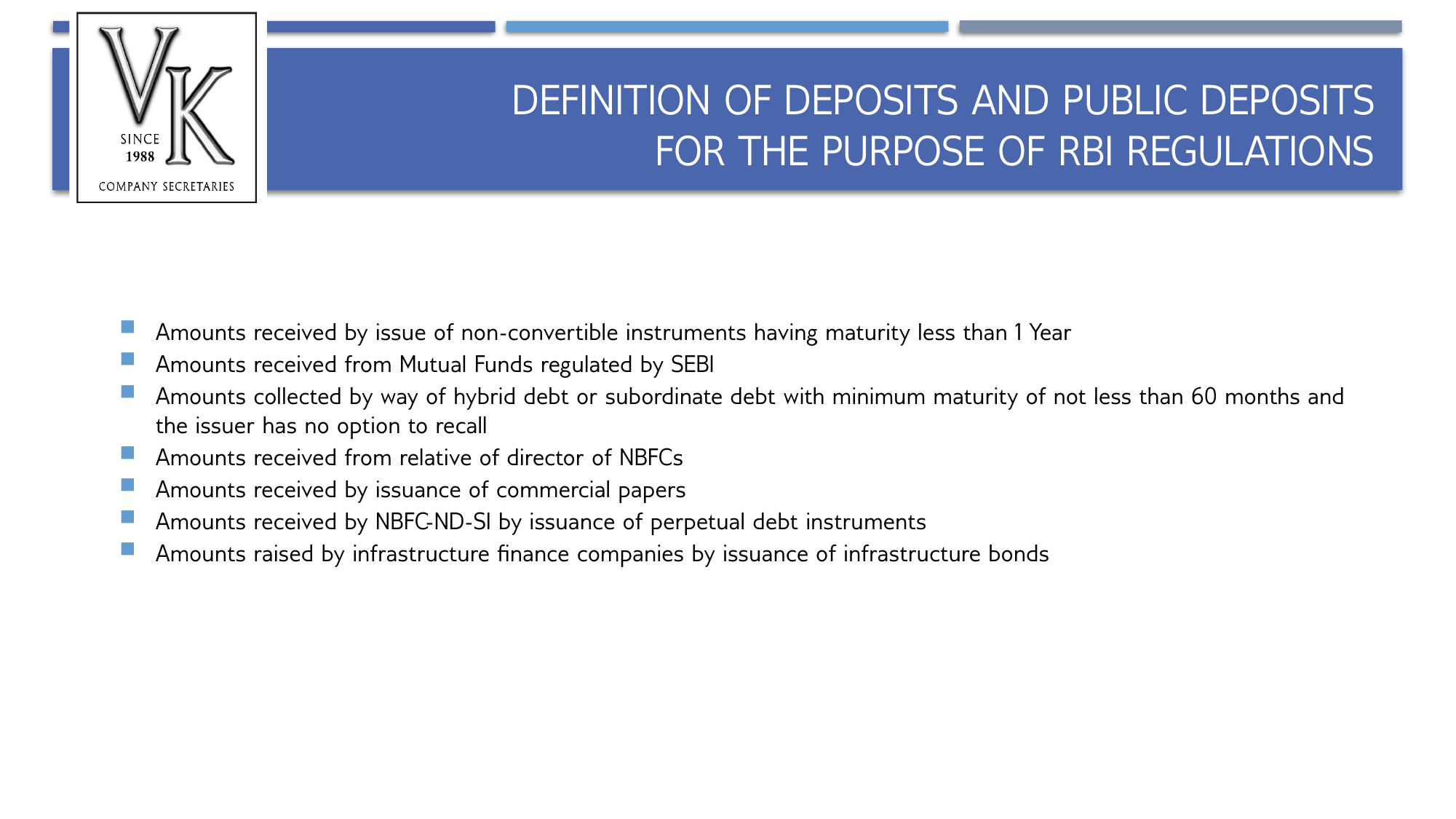

# Definition of Deposits and PUBLIC Deposits for the purpose of RBI Regulations
Amounts received by issue of non-convertible instruments having maturity less than 1 Year
Amounts received from Mutual Funds regulated by SEBI
Amounts collected by way of hybrid debt or subordinate debt with minimum maturity of not less than 60 months and the issuer has no option to recall
Amounts received from relative of director of NBFCs
Amounts received by issuance of commercial papers
Amounts received by NBFC-ND-SI by issuance of perpetual debt instruments
Amounts raised by infrastructure finance companies by issuance of infrastructure bonds